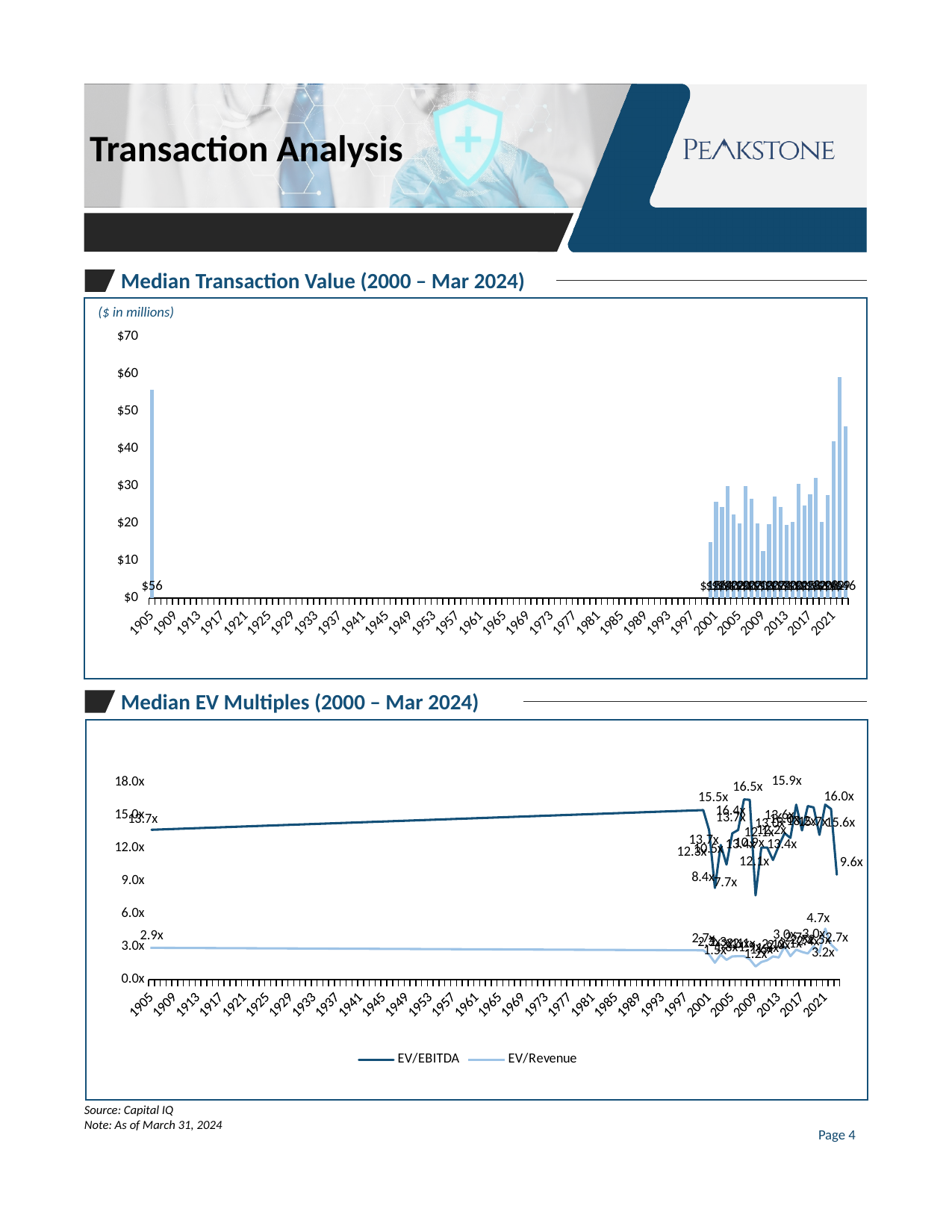

Transaction Analysis

Median Transaction Value (2000 – Mar 2024)

($ in millions)

### Chart

| Category | Median  |
|---|---|
| 36891 | 15.0 |
| 37256 | 25.85 |
| 37621 | 24.4 |
| 37986 | 29.9 |
| 38351 | 22.35 |
| 38716 | 20.0 |
| 39081 | 30.0 |
| 39446 | 26.63 |
| 39811 | 20.0 |
| 40176 | 12.5 |
| 40541 | 19.85 |
| 40906 | 27.1 |
| 41271 | 24.31 |
| 41636 | 19.58 |
| 42001 | 20.4 |
| 42366 | 30.66 |
| 42731 | 24.8 |
| 43096 | 27.79 |
| 43461 | 32.14 |
| 43826 | 20.3 |
| 44191 | 27.57 |
| 44556 | 41.905 |
| 44921 | 59.1 |
| 45286 | 46.0 |
| 2024 | 55.8 |
Median EV Multiples (2000 – Mar 2024)

### Chart

| Category | EV/EBITDA | EV/Revenue |
|---|---|---|
| 36891 | 15.5 | 2.67 |
| 37256 | 13.67 | 2.29 |
| 37621 | 8.38 | 1.54 |
| 37986 | 12.31 | 2.2800000000000002 |
| 38351 | 10.52 | 1.8 |
| 38716 | 13.375 | 2.12 |
| 39081 | 13.68 | 2.13 |
| 39446 | 16.475 | 2.1399999999999997 |
| 39811 | 16.44 | 1.85 |
| 40176 | 7.7 | 1.19 |
| 40541 | 12.07 | 1.6 |
| 40906 | 12.08 | 1.7650000000000001 |
| 41271 | 10.935 | 2.1100000000000003 |
| 41636 | 12.219999999999999 | 2.02 |
| 42001 | 13.39 | 3.0149999999999997 |
| 42366 | 12.95 | 2.14 |
| 42731 | 15.995000000000001 | 2.73 |
| 43096 | 13.64 | 2.525 |
| 43461 | 15.87 | 2.38 |
| 43826 | 15.745 | 3.03 |
| 44191 | 13.23 | 2.49 |
| 44556 | 16.0 | 4.65 |
| 44921 | 15.6 | 3.2 |
| 45286 | 9.6 | 2.7 |
| 2024 | 13.7 | 2.9 |
Source: Capital IQ
Note: As of March 31, 2024
Page 4